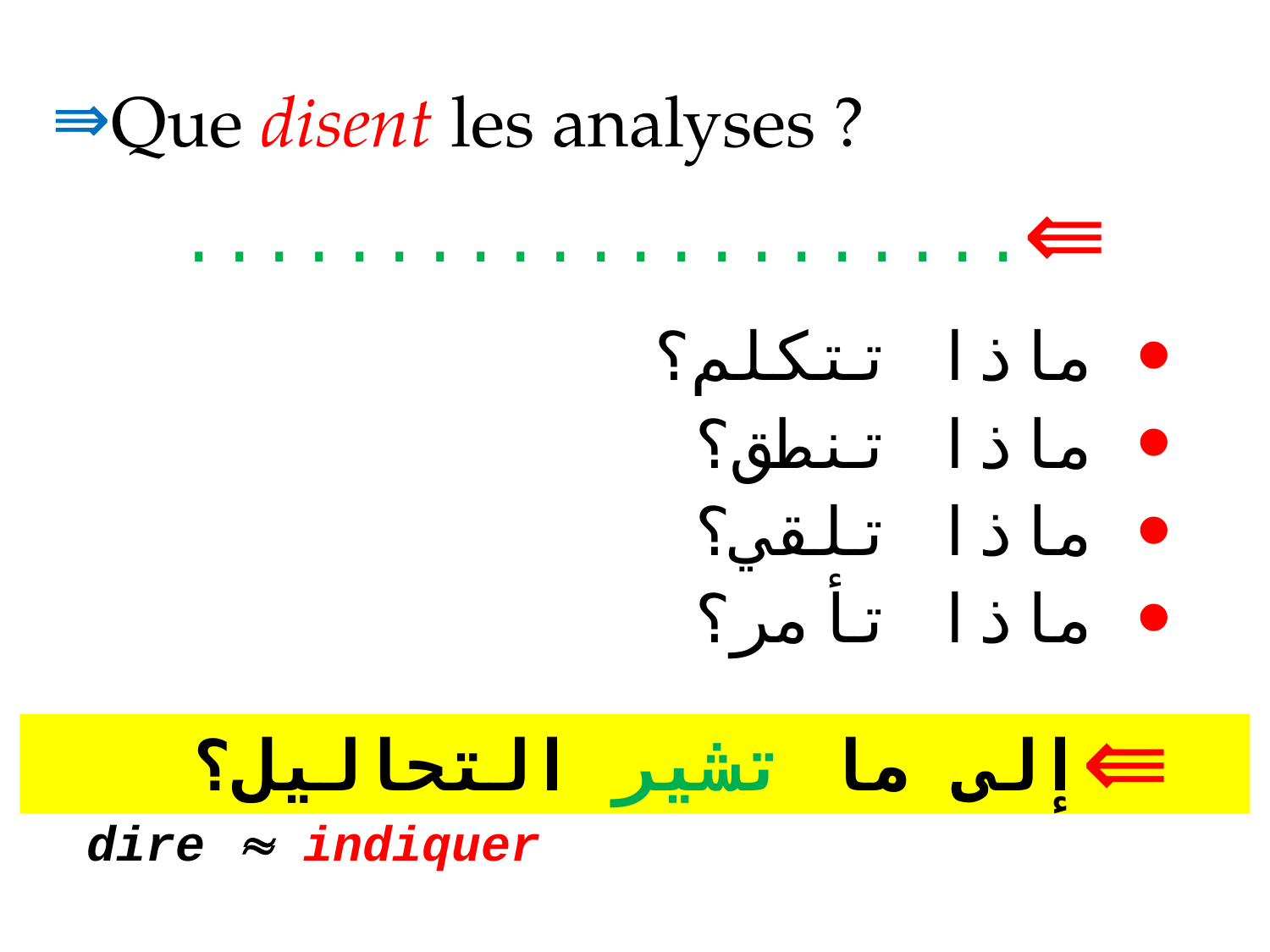

# Que disent les analyses ?
.....................
 ماذا تتكلم؟
 ماذا تنطق؟
 ماذا تلقي؟
 ماذا تأمر؟
إلى ما تشير التحاليل؟
                      dire ≈ indiquer